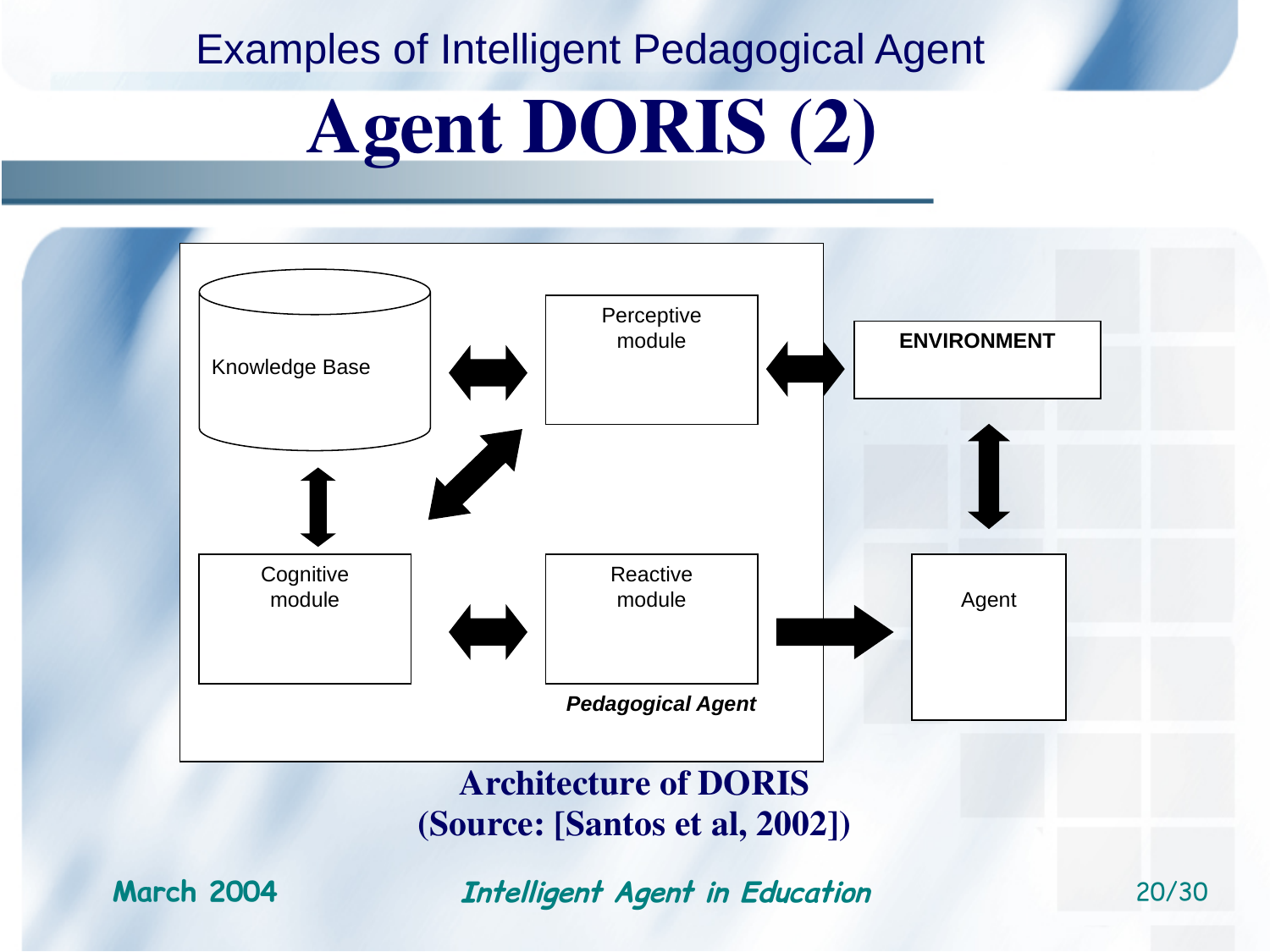

# Agent DORIS (2)

Perceptive
module
ENVIRONMENT

Knowledge Base

Cognitive
module
Reactive
module

Agent

Pedagogical Agent
Architecture of DORIS
(Source: [Santos et al, 2002])
Intelligent Agent in Education
20/30